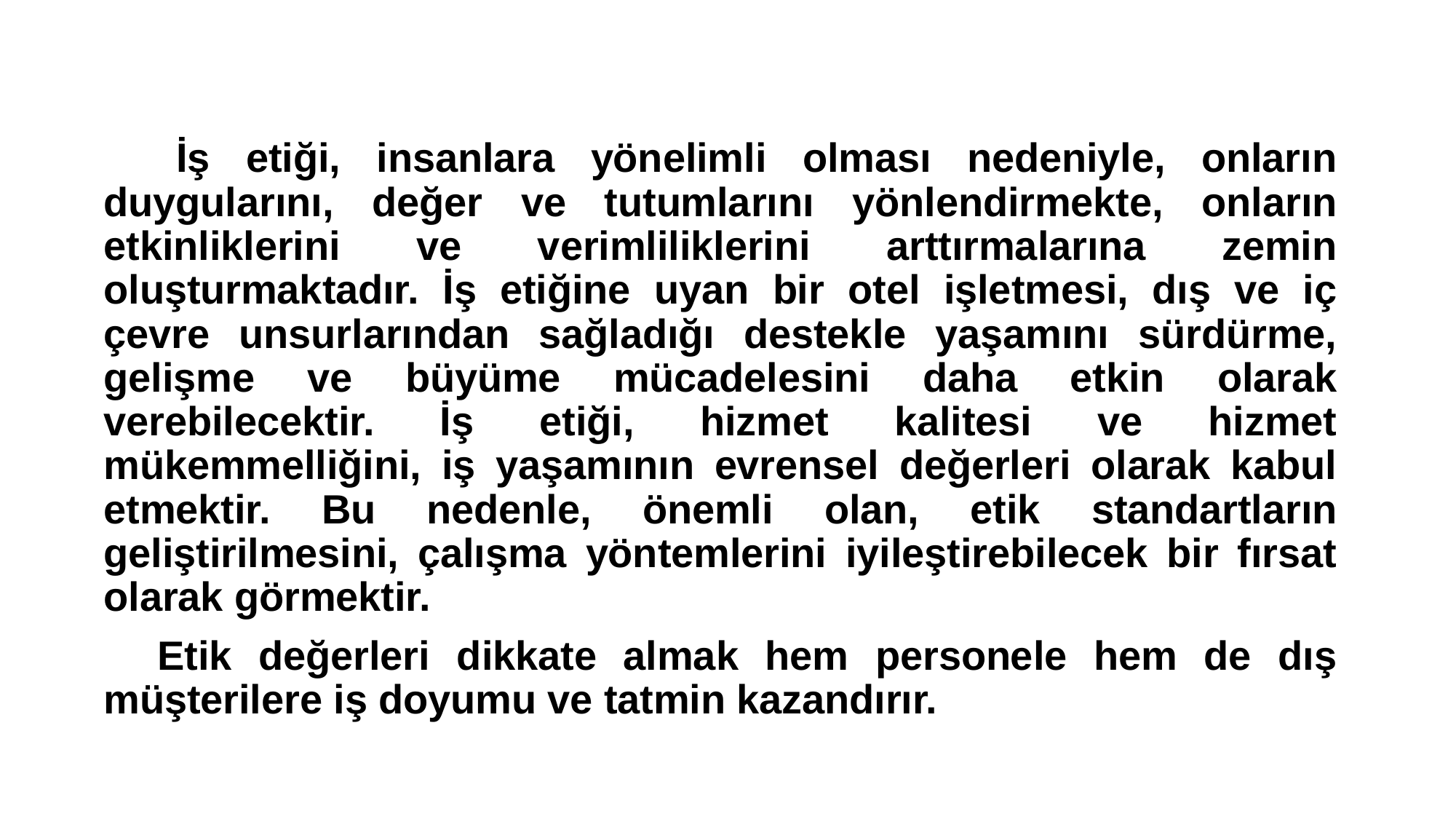

İş etiği, insanlara yönelimli olması nedeniyle, onların duygularını, değer ve tutumlarını yönlendirmekte, onların etkinliklerini ve verimliliklerini arttırmalarına zemin oluşturmaktadır. İş etiğine uyan bir otel işletmesi, dış ve iç çevre unsurlarından sağladığı destekle yaşamını sürdürme, gelişme ve büyüme mücadelesini daha etkin olarak verebilecektir. İş etiği, hizmet kalitesi ve hizmet mükemmelliğini, iş yaşamının evrensel değerleri olarak kabul etmektir. Bu nedenle, önemli olan, etik standartların geliştirilmesini, çalışma yöntemlerini iyileştirebilecek bir fırsat olarak görmektir.
  Etik değerleri dikkate almak hem personele hem de dış müşterilere iş doyumu ve tatmin kazandırır.